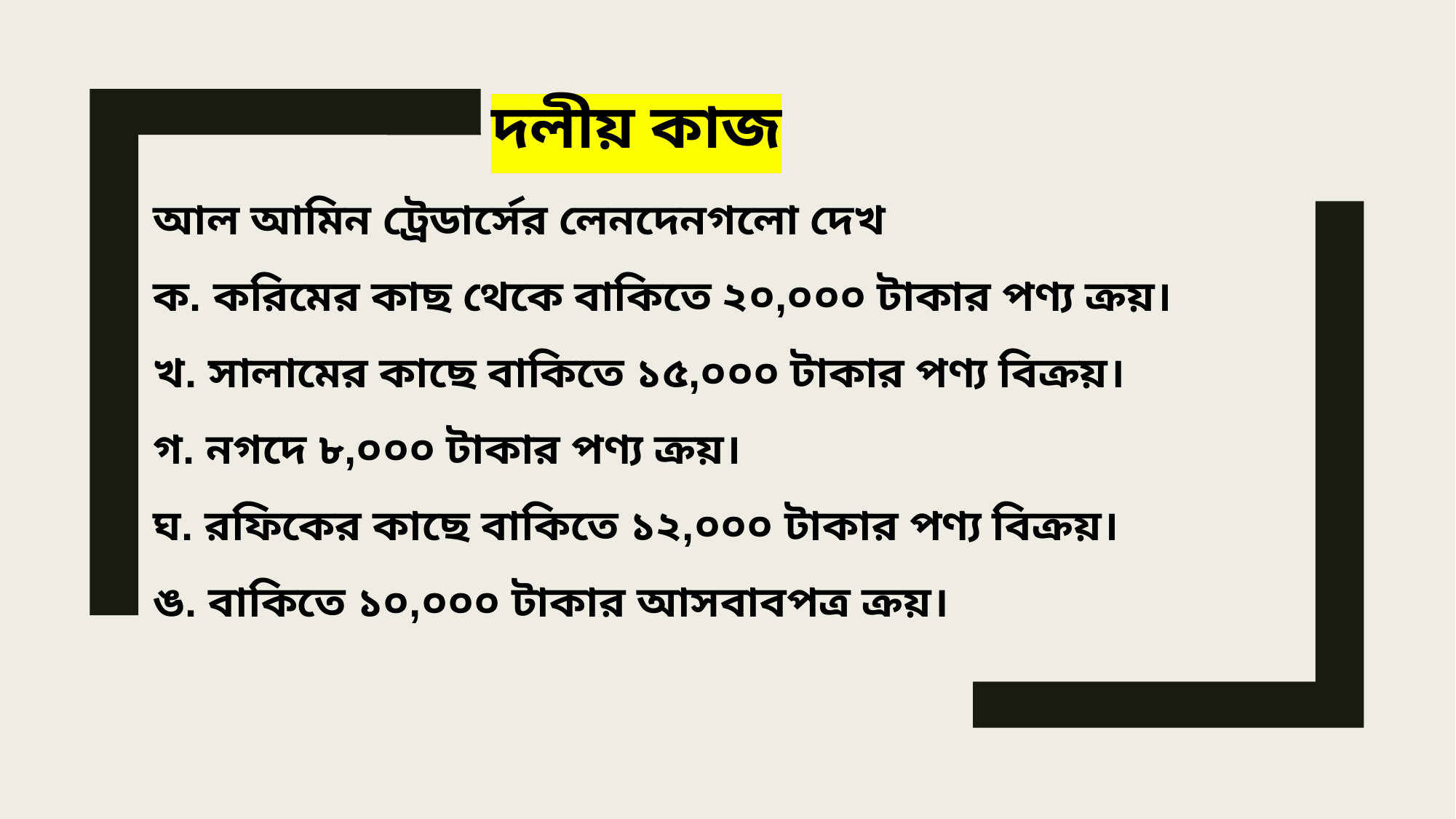

দলীয় কাজ
আল আমিন ট্রেডার্সের লেনদেনগলো দেখ
ক. করিমের কাছ থেকে বাকিতে ২০,০০০ টাকার পণ্য ক্রয়।
খ. সালামের কাছে বাকিতে ১৫,০০০ টাকার পণ্য বিক্রয়।
গ. নগদে ৮,০০০ টাকার পণ্য ক্রয়।
ঘ. রফিকের কাছে বাকিতে ১২,০০০ টাকার পণ্য বিক্রয়।
ঙ. বাকিতে ১০,০০০ টাকার আসবাবপত্র ক্রয়।